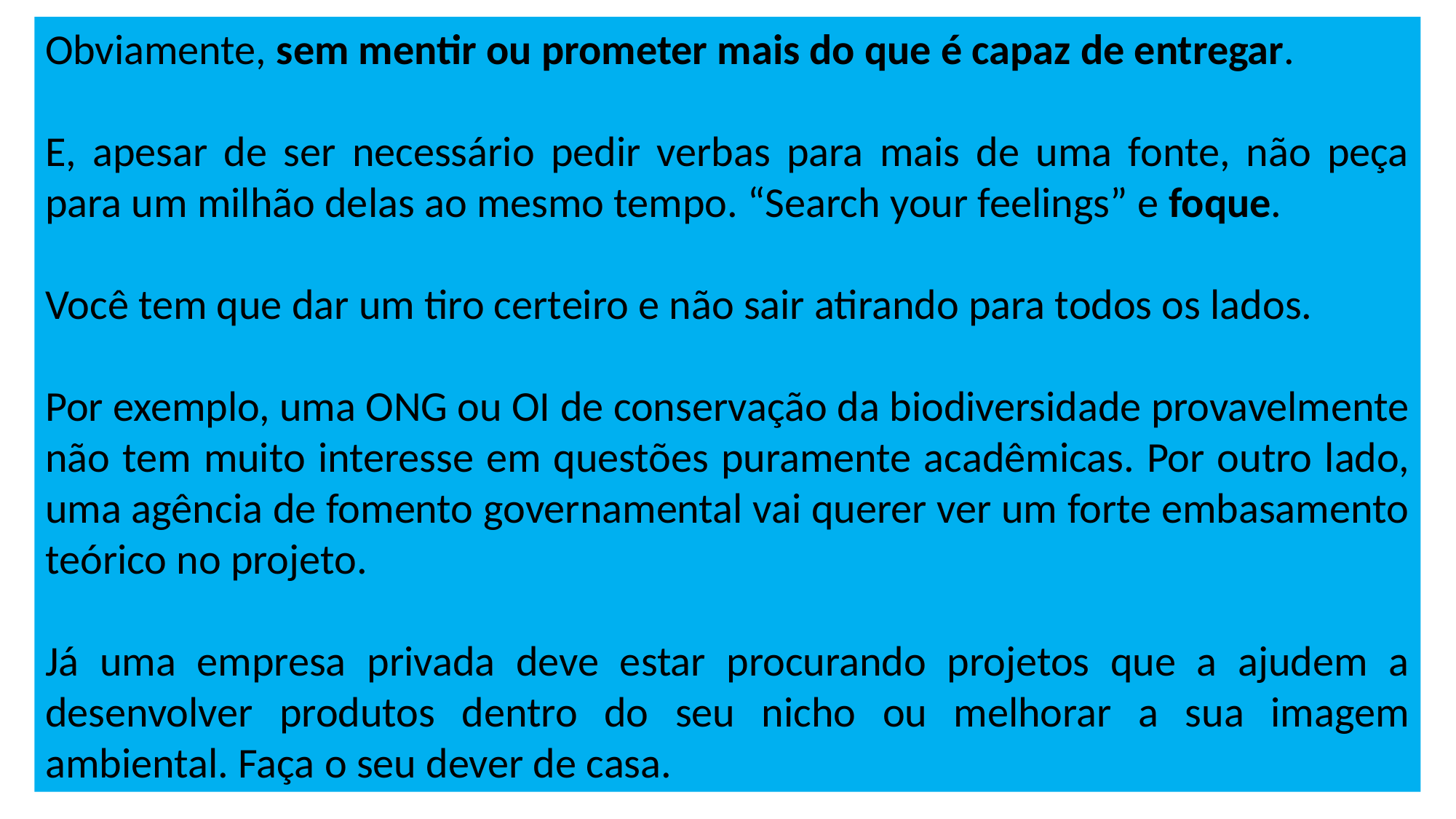

Obviamente, sem mentir ou prometer mais do que é capaz de entregar.

E, apesar de ser necessário pedir verbas para mais de uma fonte, não peça para um milhão delas ao mesmo tempo. “Search your feelings” e foque.

Você tem que dar um tiro certeiro e não sair atirando para todos os lados.

Por exemplo, uma ONG ou OI de conservação da biodiversidade provavelmente não tem muito interesse em questões puramente acadêmicas. Por outro lado, uma agência de fomento governamental vai querer ver um forte embasamento teórico no projeto.

Já uma empresa privada deve estar procurando projetos que a ajudem a desenvolver produtos dentro do seu nicho ou melhorar a sua imagem ambiental. Faça o seu dever de casa.